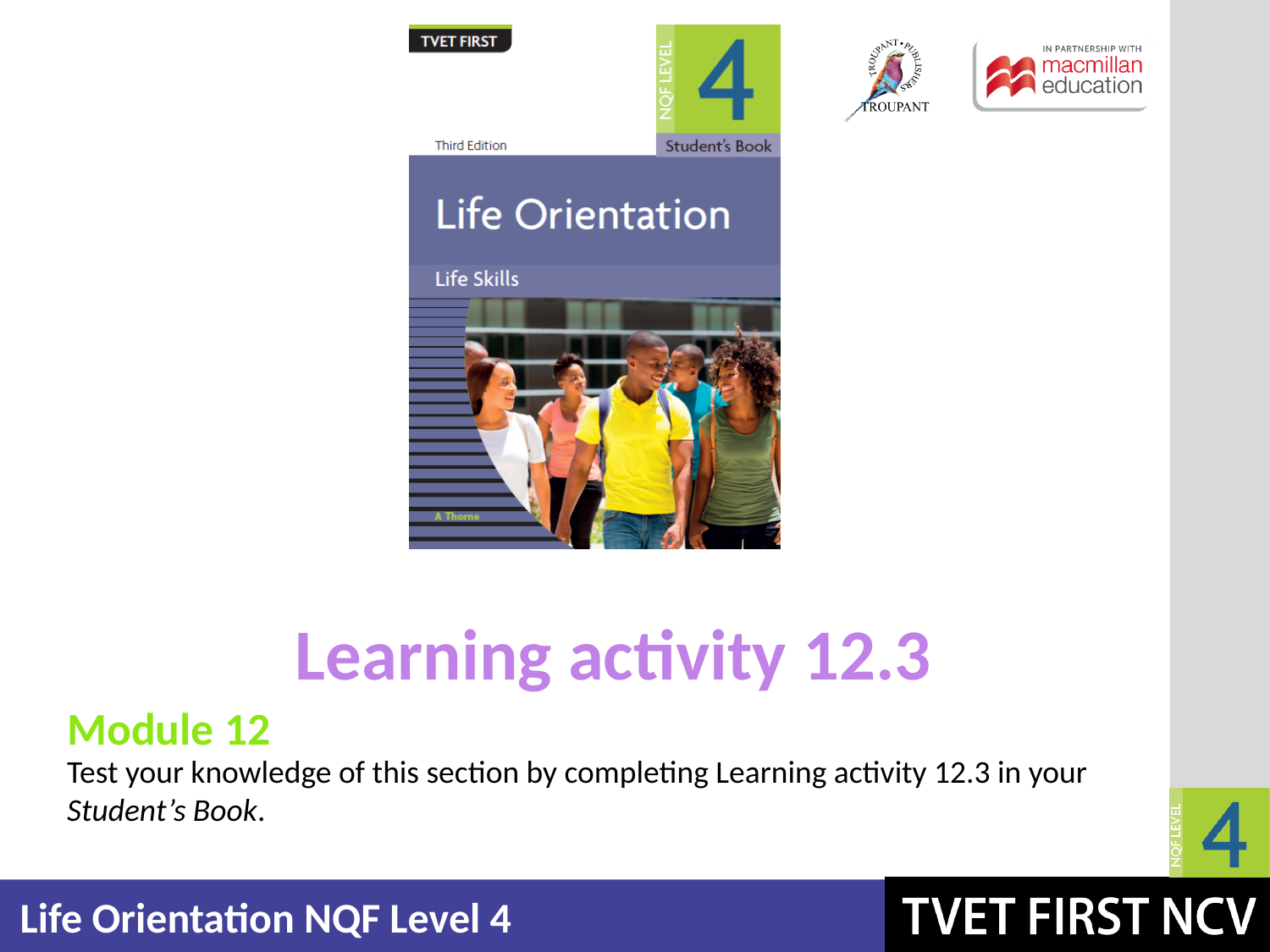

Learning activity 12.3
Module 12
Test your knowledge of this section by completing Learning activity 12.3 in your Student’s Book.